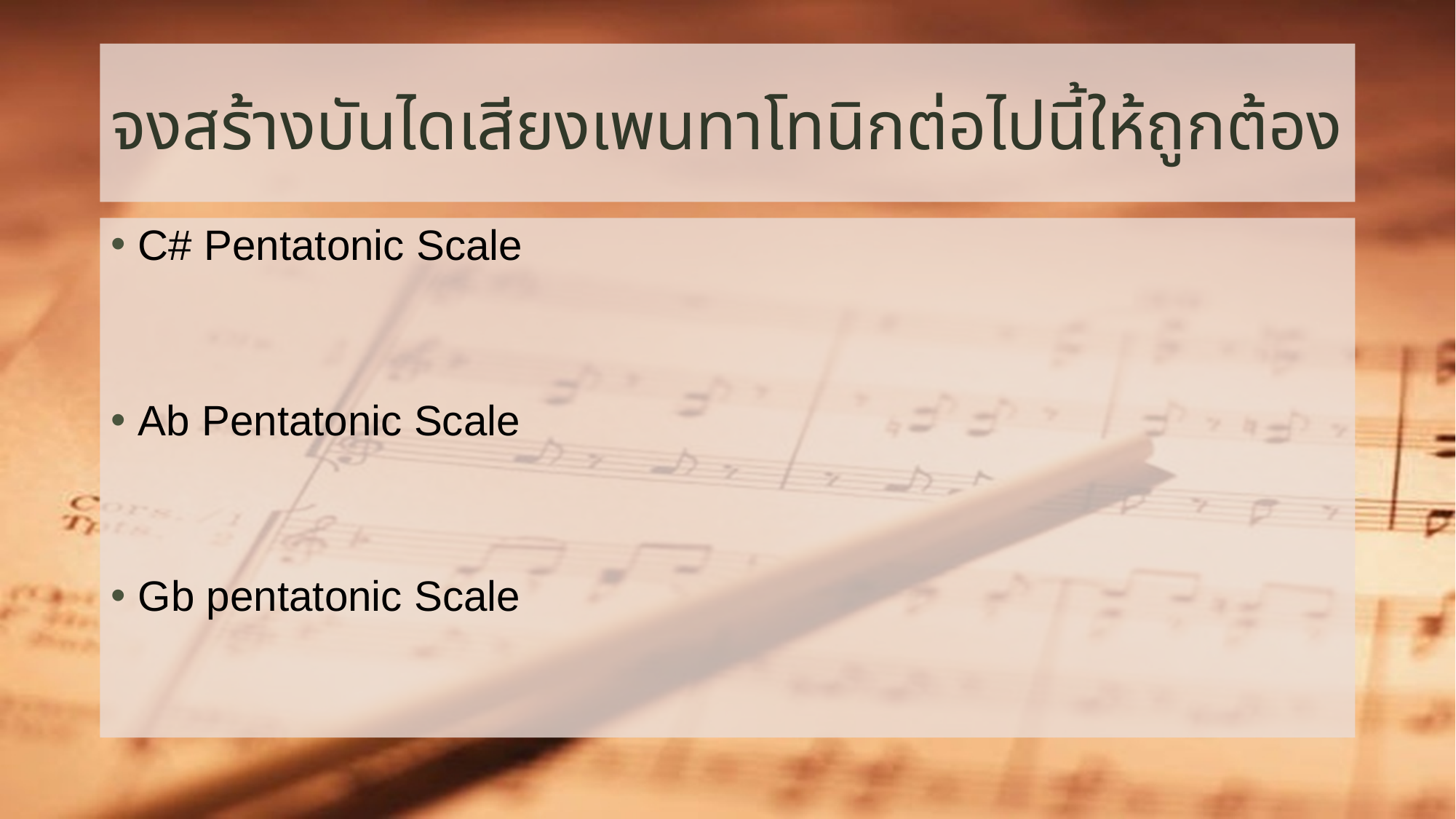

# จงสร้างบันไดเสียงเพนทาโทนิกต่อไปนี้ให้ถูกต้อง
C# Pentatonic Scale

Ab Pentatonic Scale

Gb pentatonic Scale